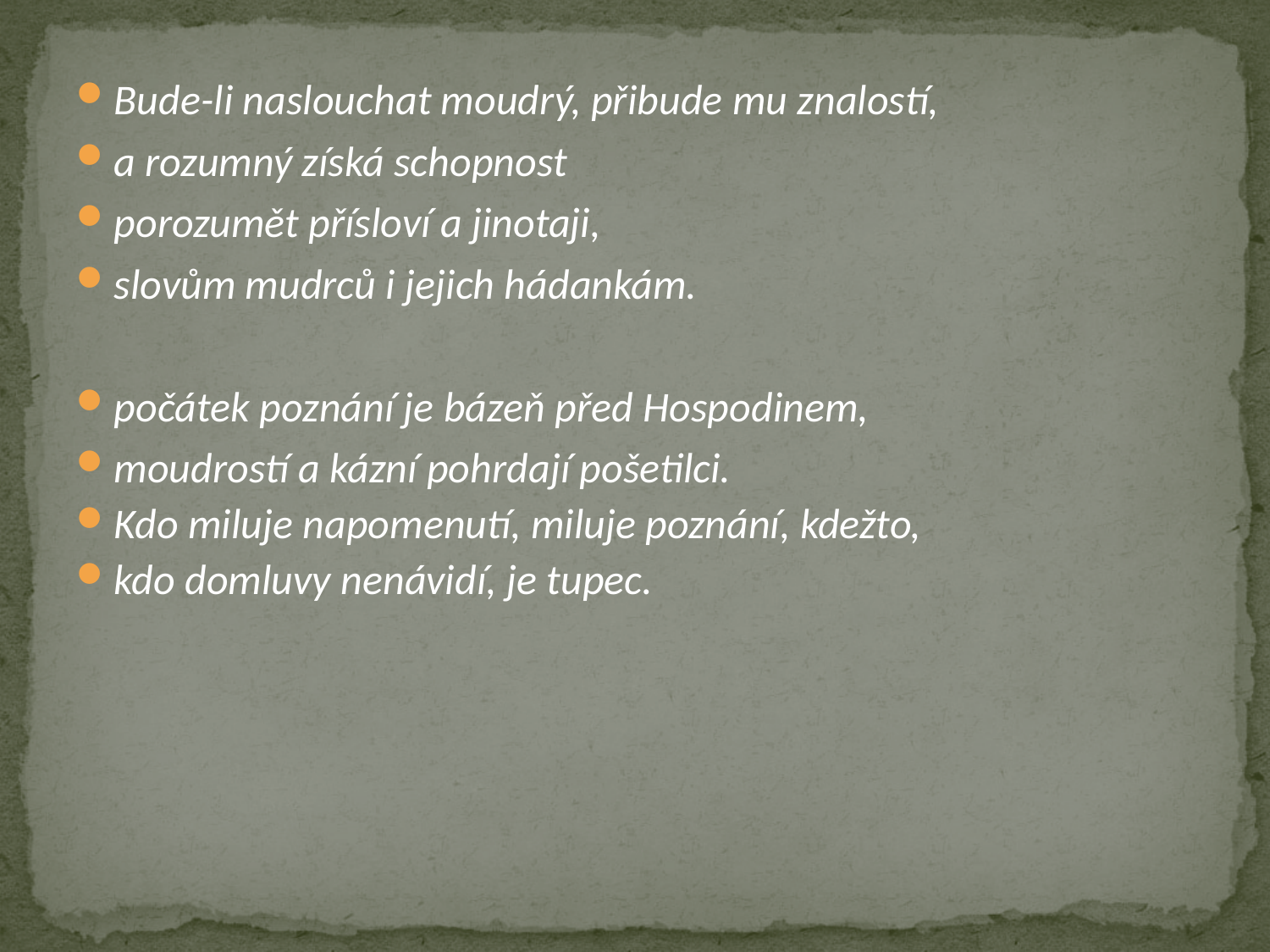

Bude-li naslouchat moudrý, přibude mu znalostí,
a rozumný získá schopnost
porozumět přísloví a jinotaji,
slovům mudrců i jejich hádankám.

počátek poznání je bázeň před Hospodinem,
moudrostí a kázní pohrdají pošetilci.
Kdo miluje napomenutí, miluje poznání, kdežto,
kdo domluvy nenávidí, je tupec.